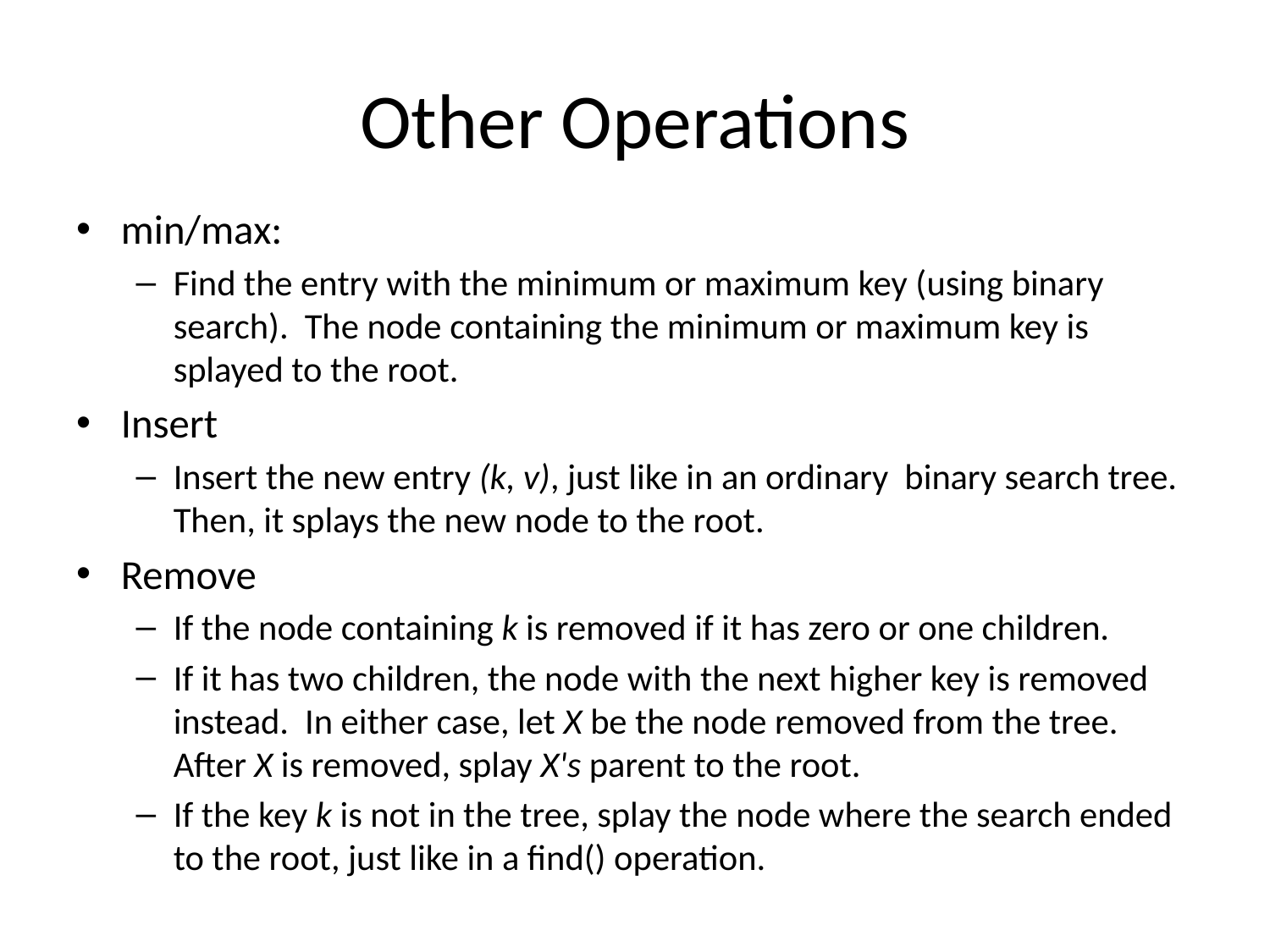

# Other Operations
min/max:
Find the entry with the minimum or maximum key (using binary search).  The node containing the minimum or maximum key is splayed to the root.
Insert
Insert the new entry (k, v), just like in an ordinary  binary search tree.  Then, it splays the new node to the root.
Remove
If the node containing k is removed if it has zero or one children.
If it has two children, the node with the next higher key is removed instead.  In either case, let X be the node removed from the tree. After X is removed, splay X's parent to the root.
If the key k is not in the tree, splay the node where the search ended to the root, just like in a find() operation.